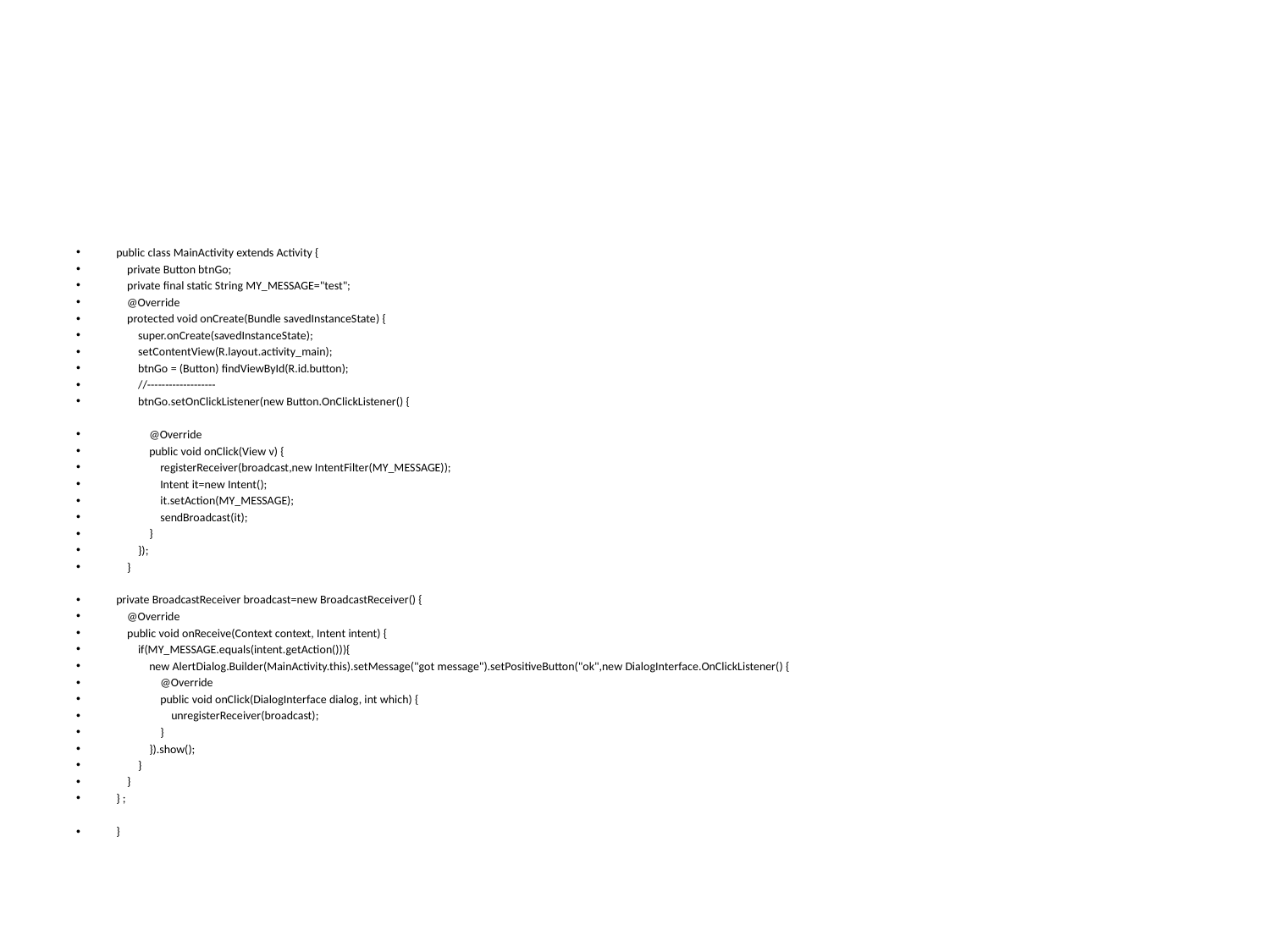

#

public class MainActivity extends Activity {
    private Button btnGo;
    private final static String MY_MESSAGE="test";
    @Override
    protected void onCreate(Bundle savedInstanceState) {
        super.onCreate(savedInstanceState);
        setContentView(R.layout.activity_main);
        btnGo = (Button) findViewById(R.id.button);
        //-------------------
        btnGo.setOnClickListener(new Button.OnClickListener() {

            @Override
            public void onClick(View v) {
                registerReceiver(broadcast,new IntentFilter(MY_MESSAGE));
                Intent it=new Intent();
                it.setAction(MY_MESSAGE);
                sendBroadcast(it);
            }
        });
    }

private BroadcastReceiver broadcast=new BroadcastReceiver() {
    @Override
    public void onReceive(Context context, Intent intent) {
        if(MY_MESSAGE.equals(intent.getAction())){
            new AlertDialog.Builder(MainActivity.this).setMessage("got message").setPositiveButton("ok",new DialogInterface.OnClickListener() {
                @Override
                public void onClick(DialogInterface dialog, int which) {
                    unregisterReceiver(broadcast);
                }
            }).show();
        }
    }
} ;

}